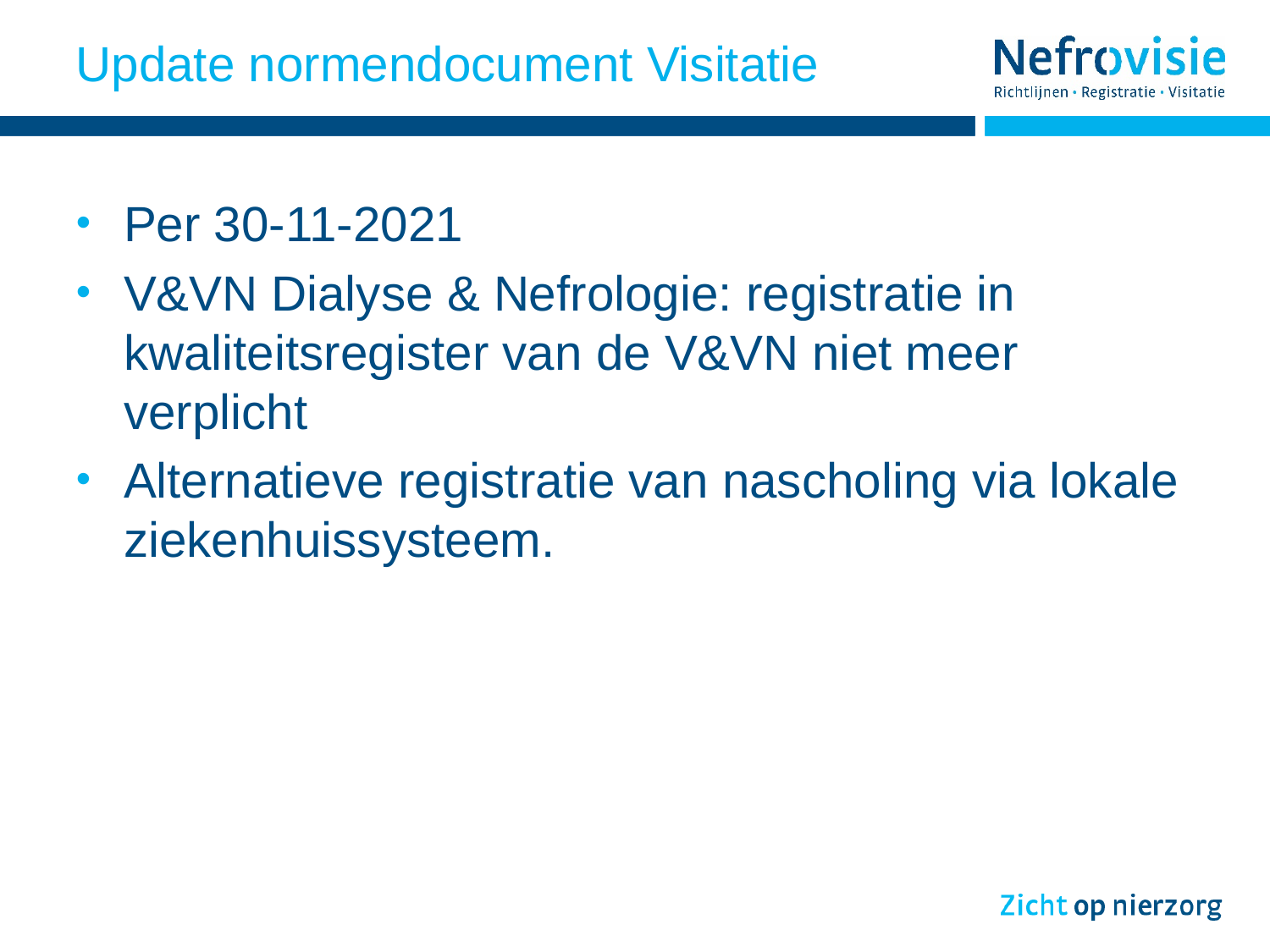

# Update normendocument Visitatie
Per 30-11-2021
V&VN Dialyse & Nefrologie: registratie in kwaliteitsregister van de V&VN niet meer verplicht
Alternatieve registratie van nascholing via lokale ziekenhuissysteem.